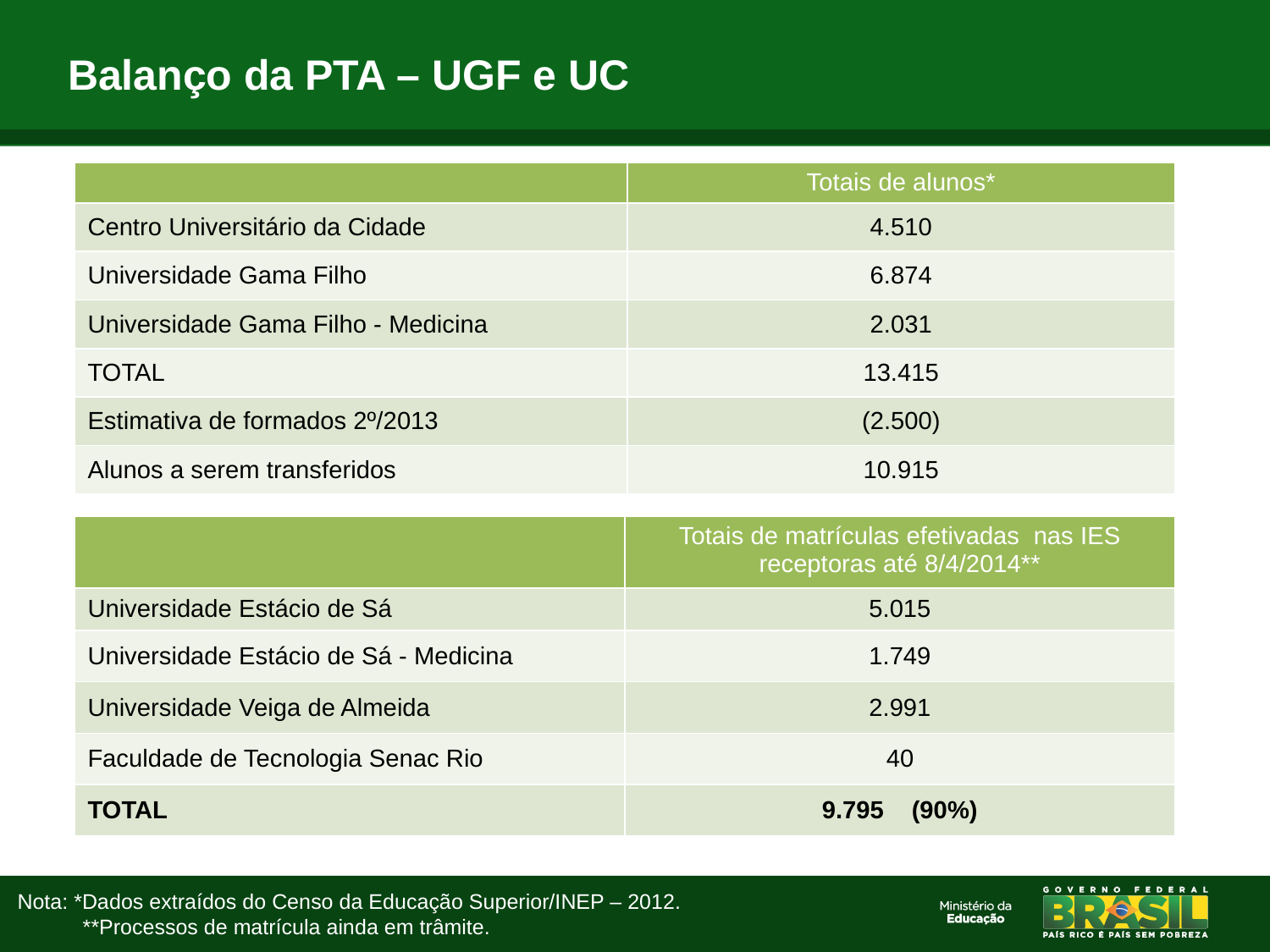

# Balanço da PTA – UGF e UC
|  | Totais de alunos\* |
| --- | --- |
| Centro Universitário da Cidade | 4.510 |
| Universidade Gama Filho | 6.874 |
| Universidade Gama Filho - Medicina | 2.031 |
| TOTAL | 13.415 |
| Estimativa de formados 2º/2013 | (2.500) |
| Alunos a serem transferidos | 10.915 |
|  | Totais de matrículas efetivadas nas IES receptoras até 8/4/2014\*\* |
| --- | --- |
| Universidade Estácio de Sá | 5.015 |
| Universidade Estácio de Sá - Medicina | 1.749 |
| Universidade Veiga de Almeida | 2.991 |
| Faculdade de Tecnologia Senac Rio | 40 |
| TOTAL | 9.795 (90%) |
Nota: *Dados extraídos do Censo da Educação Superior/INEP – 2012.
           **Processos de matrícula ainda em trâmite.